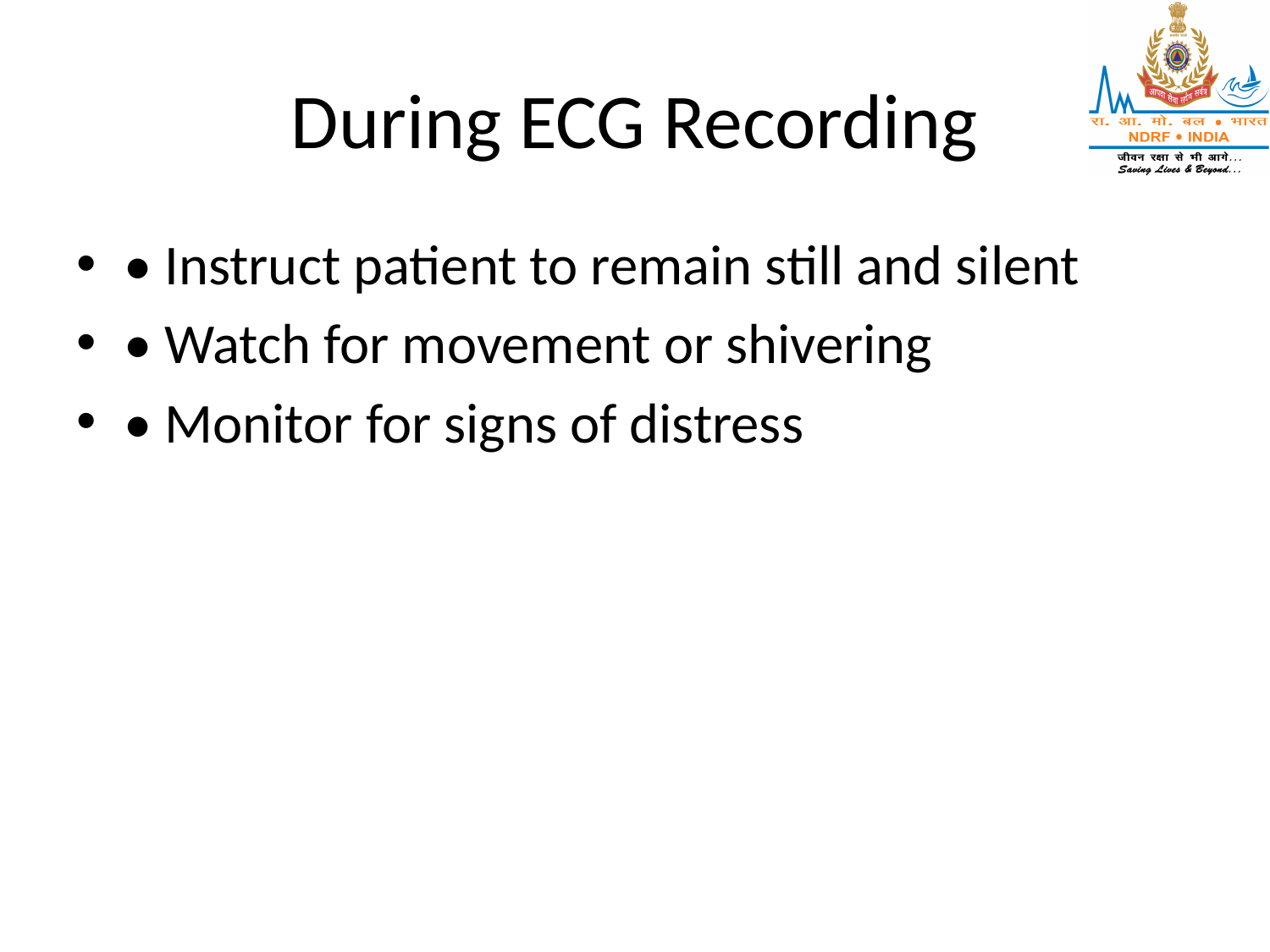

# During ECG Recording
• Instruct patient to remain still and silent
• Watch for movement or shivering
• Monitor for signs of distress